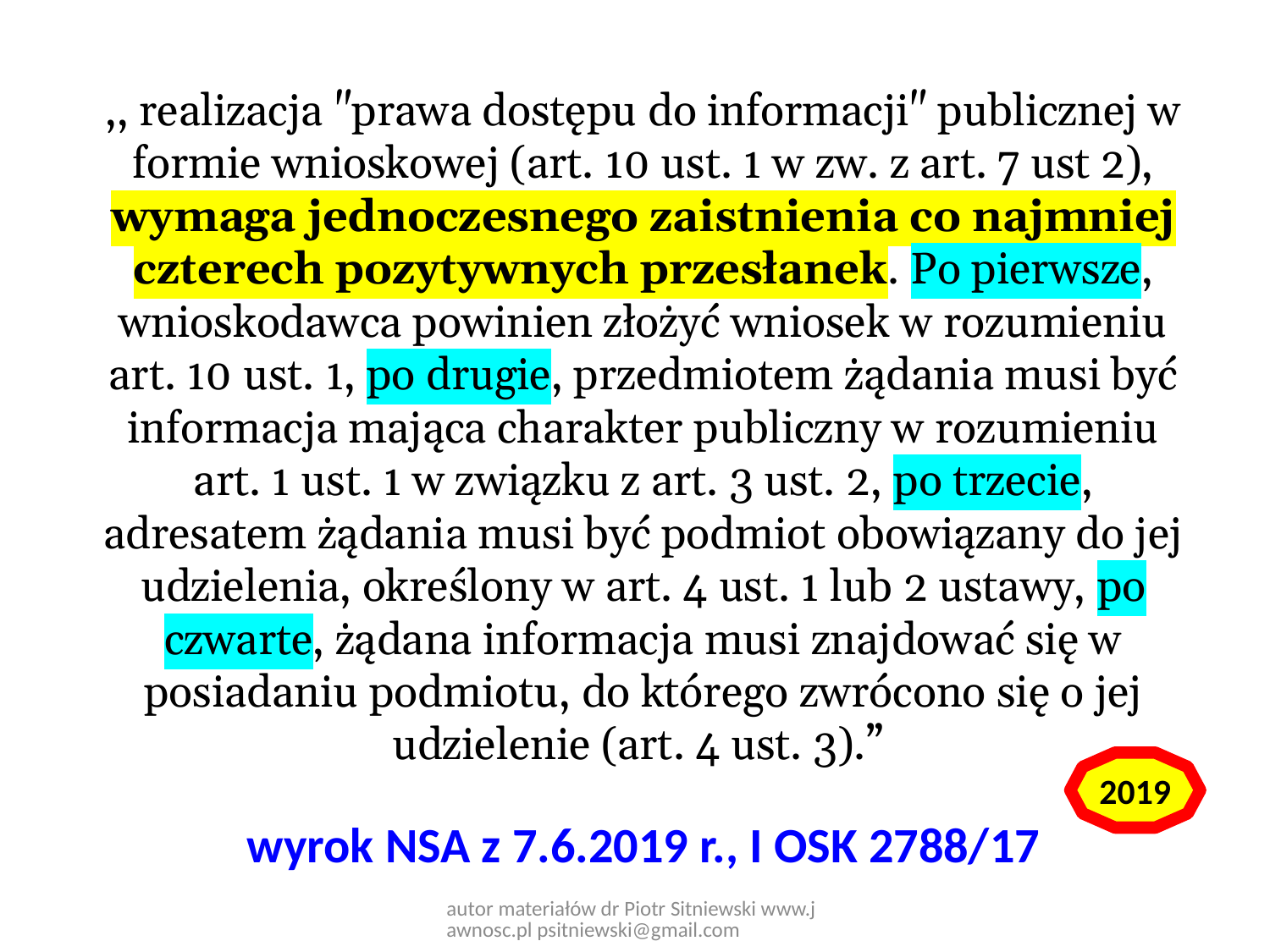

,, realizacja "prawa dostępu do informacji" publicznej w formie wnioskowej (art. 10 ust. 1 w zw. z art. 7 ust 2), wymaga jednoczesnego zaistnienia co najmniej czterech pozytywnych przesłanek. Po pierwsze, wnioskodawca powinien złożyć wniosek w rozumieniu art. 10 ust. 1, po drugie, przedmiotem żądania musi być informacja mająca charakter publiczny w rozumieniu art. 1 ust. 1 w związku z art. 3 ust. 2, po trzecie, adresatem żądania musi być podmiot obowiązany do jej udzielenia, określony w art. 4 ust. 1 lub 2 ustawy, po czwarte, żądana informacja musi znajdować się w posiadaniu podmiotu, do którego zwrócono się o jej udzielenie (art. 4 ust. 3).”
2019
# wyrok NSA z 7.6.2019 r., I OSK 2788/17
autor materiałów dr Piotr Sitniewski www.jawnosc.pl psitniewski@gmail.com